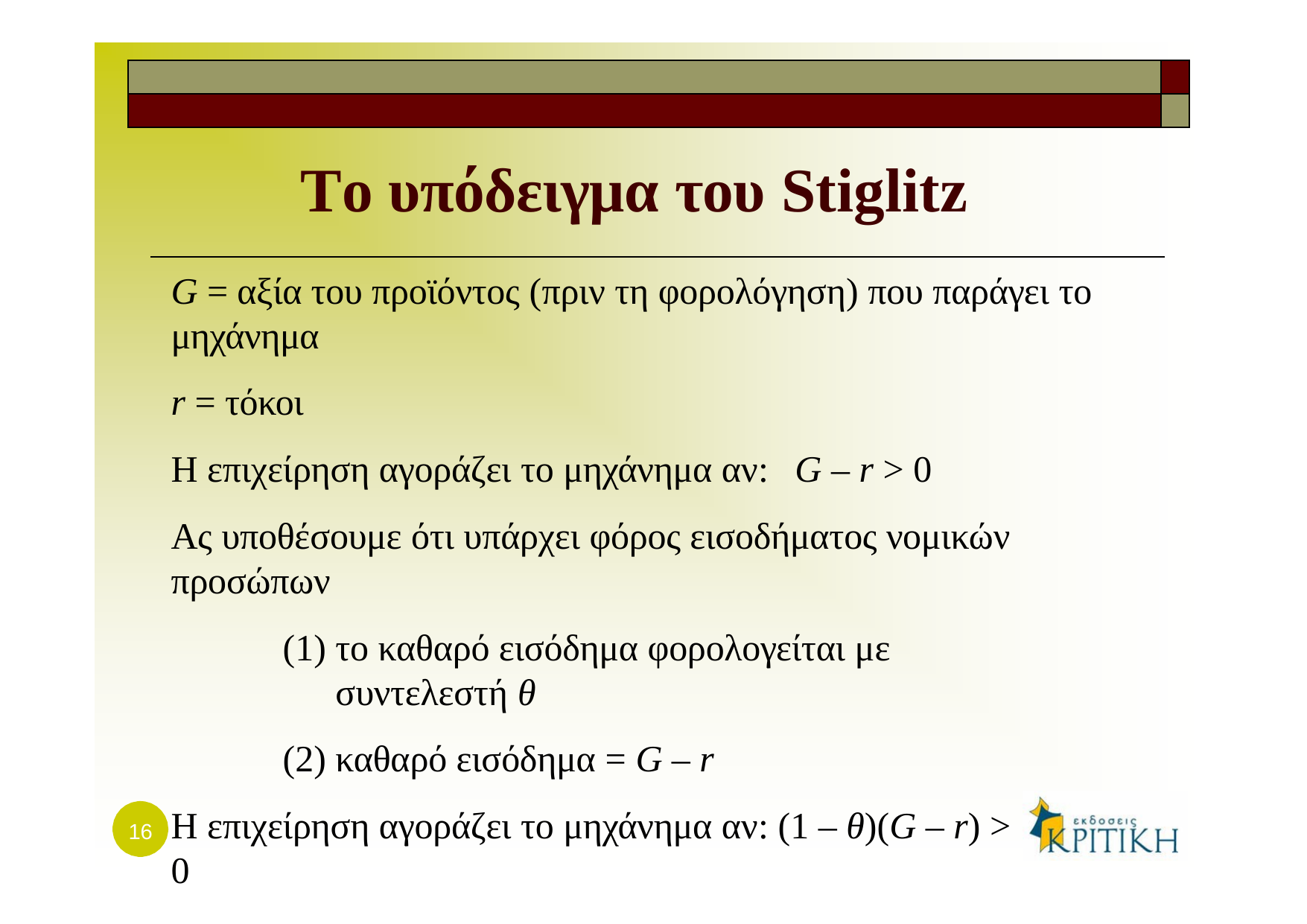

|  |  |
| --- | --- |
|  |  |
# Το υπόδειγμα του Stiglitz

G = αξία του προϊόντος (πριν τη φορολόγηση) που παράγει το μηχάνημα
r = τόκοι
Η επιχείρηση αγοράζει το μηχάνημα αν:	G – r > 0
Ας υποθέσουμε ότι υπάρχει φόρος εισοδήματος νομικών προσώπων
το καθαρό εισόδημα φορολογείται με συντελεστή θ
καθαρό εισόδημα = G – r
Η επιχείρηση αγοράζει το μηχάνημα αν: (1 – θ)(G – r) > 0

16